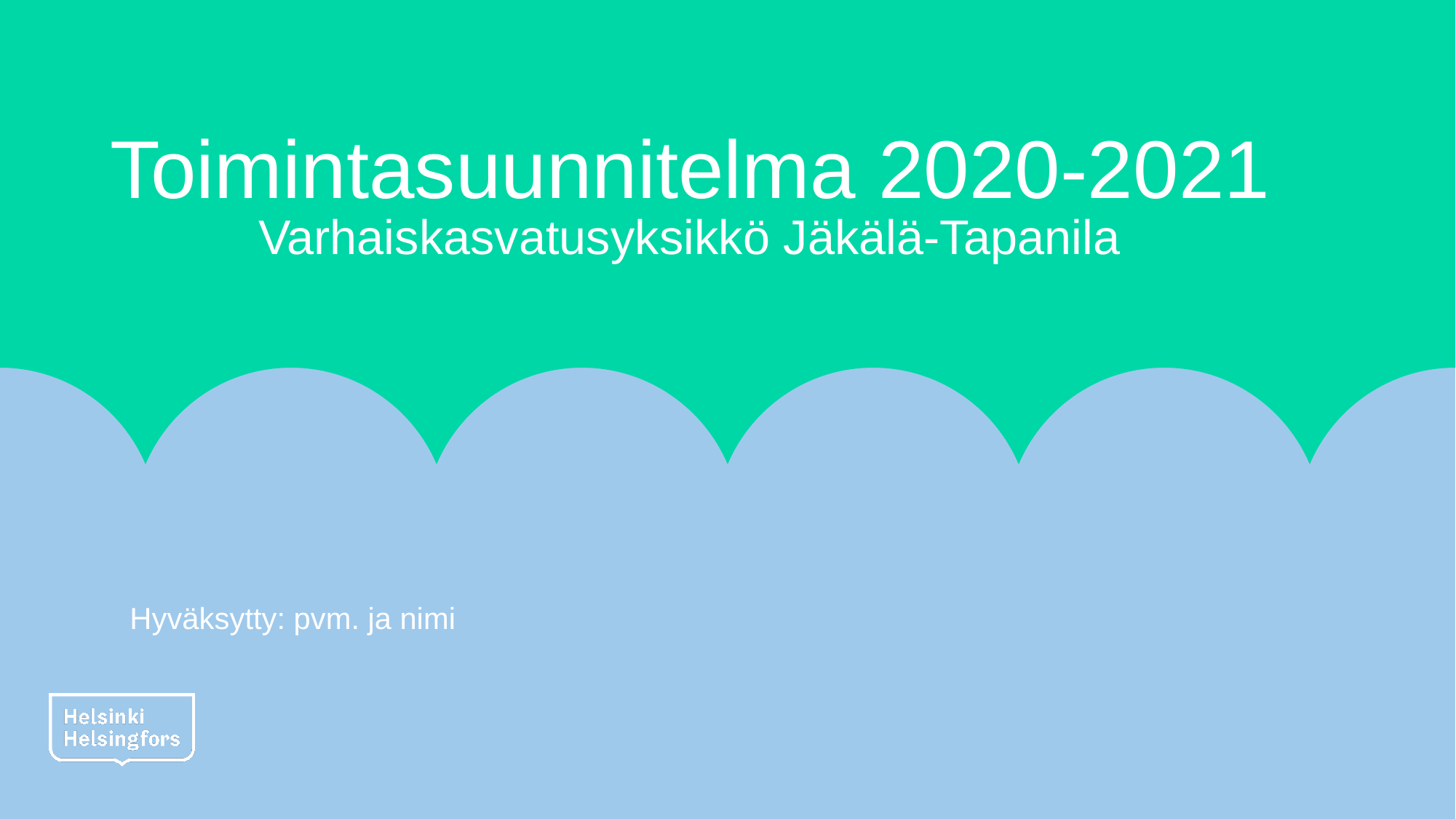

# Toimintasuunnitelma 2020-2021 Varhaiskasvatusyksikkö Jäkälä-Tapanila
Hyväksytty: pvm. ja nimi